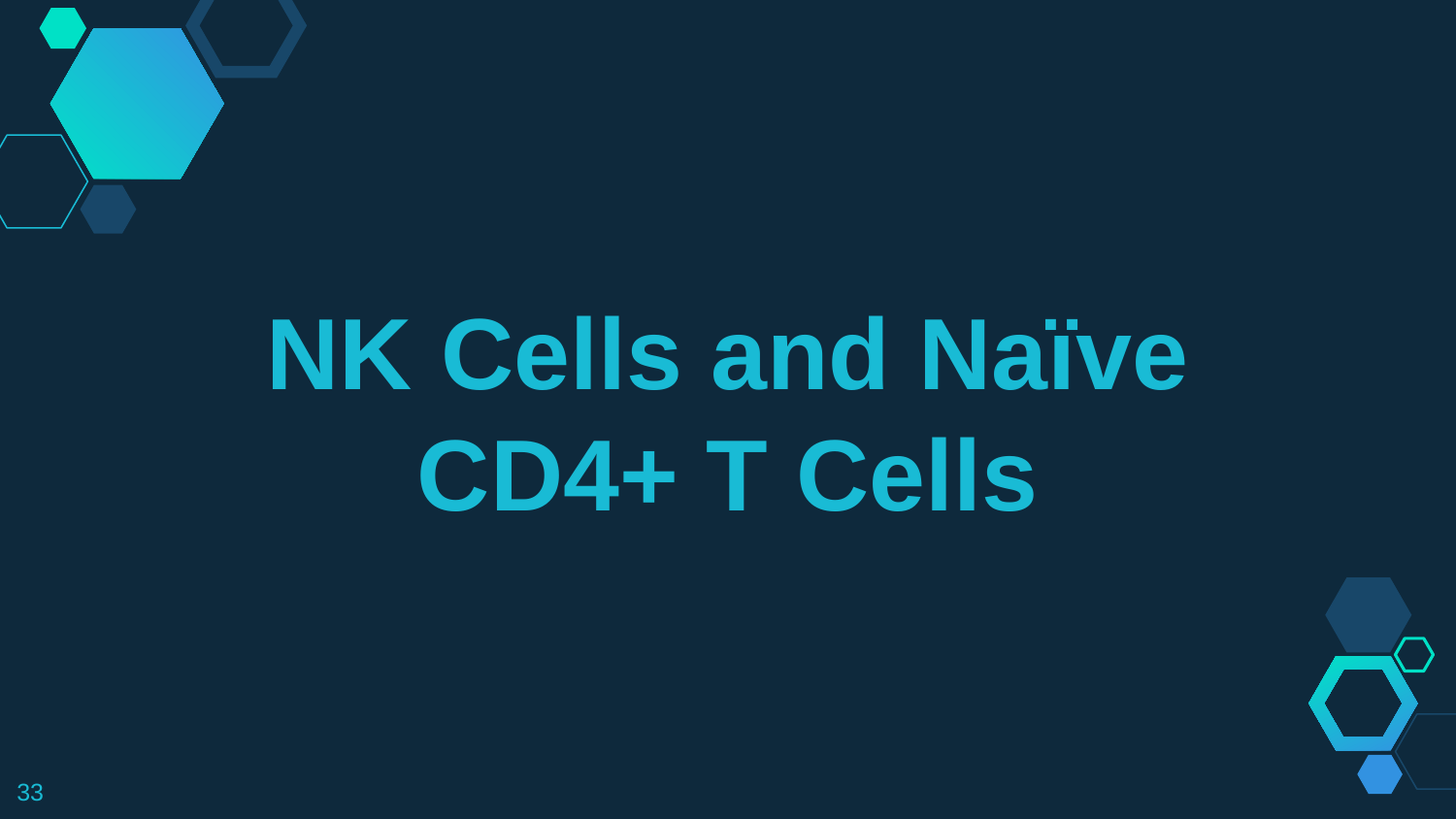

NK Cells and Naïve CD4+ T Cells
33